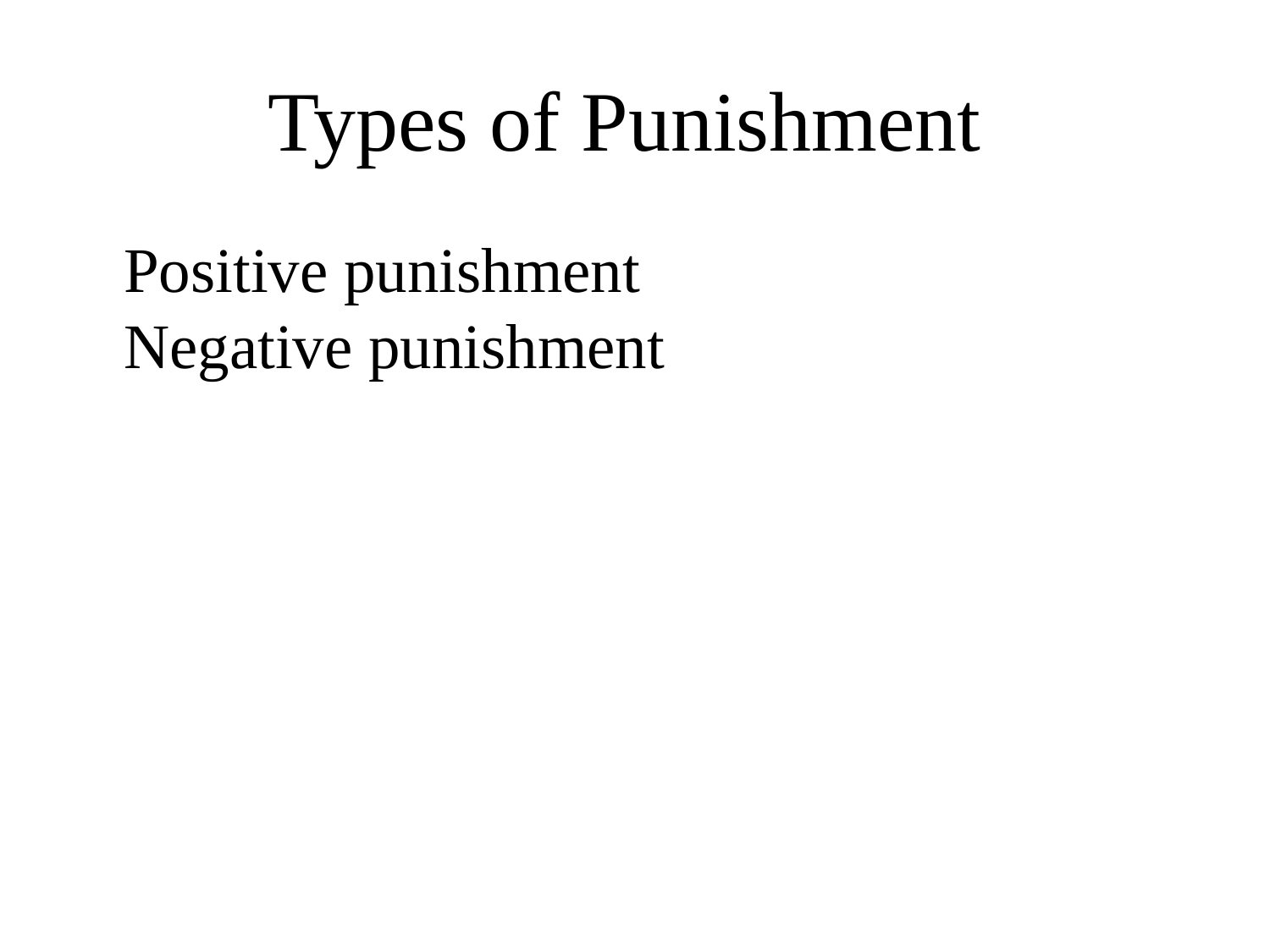

# Types of Punishment
	Positive punishment                                 Negative punishment